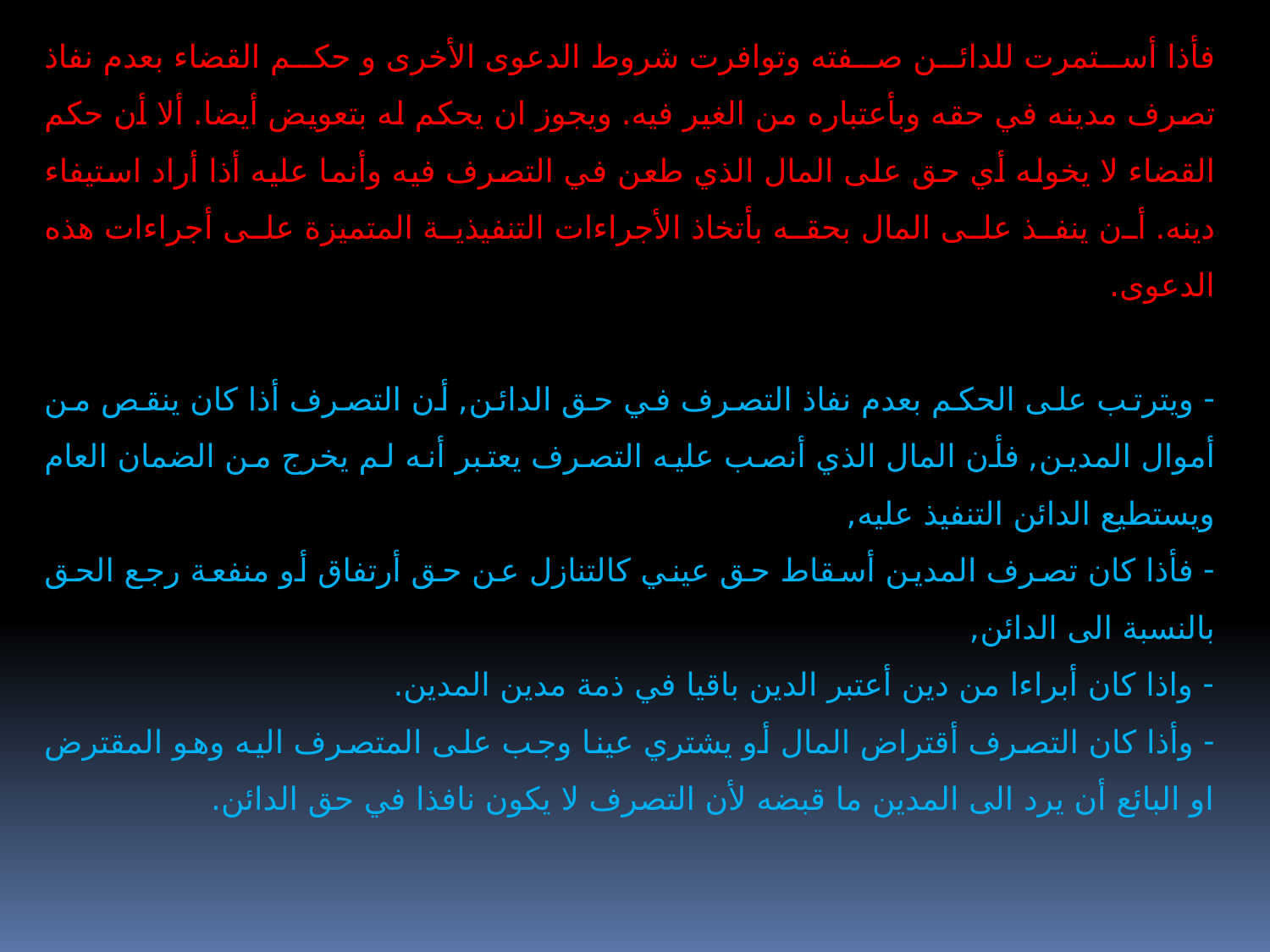

فأذا أستمرت للدائن صفته وتوافرت شروط الدعوى الأخرى و حكم القضاء بعدم نفاذ تصرف مدينه في حقه وبأعتباره من الغير فيه. ويجوز ان يحكم له بتعويض أيضا. ألا أن حكم القضاء لا يخوله أي حق على المال الذي طعن في التصرف فيه وأنما عليه أذا أراد استيفاء دينه. أن ينفذ على المال بحقه بأتخاذ الأجراءات التنفيذية المتميزة على أجراءات هذه الدعوى.

- ويترتب على الحكم بعدم نفاذ التصرف في حق الدائن, أن التصرف أذا كان ينقص من أموال المدين, فأن المال الذي أنصب عليه التصرف يعتبر أنه لم يخرج من الضمان العام ويستطيع الدائن التنفيذ عليه,
- فأذا كان تصرف المدين أسقاط حق عيني كالتنازل عن حق أرتفاق أو منفعة رجع الحق بالنسبة الى الدائن,
- واذا كان أبراءا من دين أعتبر الدين باقيا في ذمة مدين المدين.
- وأذا كان التصرف أقتراض المال أو يشتري عينا وجب على المتصرف اليه وهو المقترض او البائع أن يرد الى المدين ما قبضه لأن التصرف لا يكون نافذا في حق الدائن.